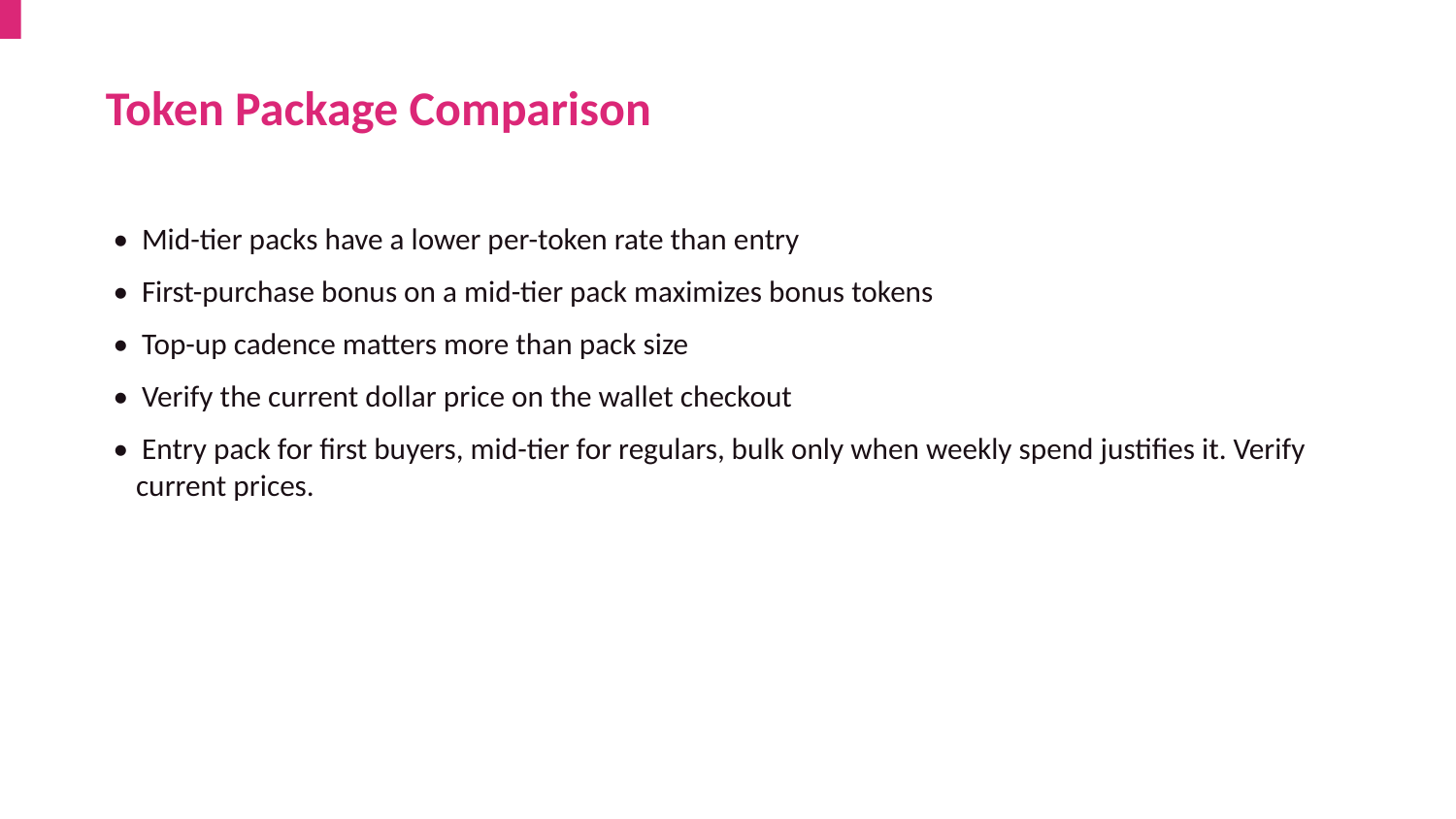

Token Package Comparison
•  Mid-tier packs have a lower per-token rate than entry
•  First-purchase bonus on a mid-tier pack maximizes bonus tokens
•  Top-up cadence matters more than pack size
•  Verify the current dollar price on the wallet checkout
•  Entry pack for first buyers, mid-tier for regulars, bulk only when weekly spend justifies it. Verify current prices.